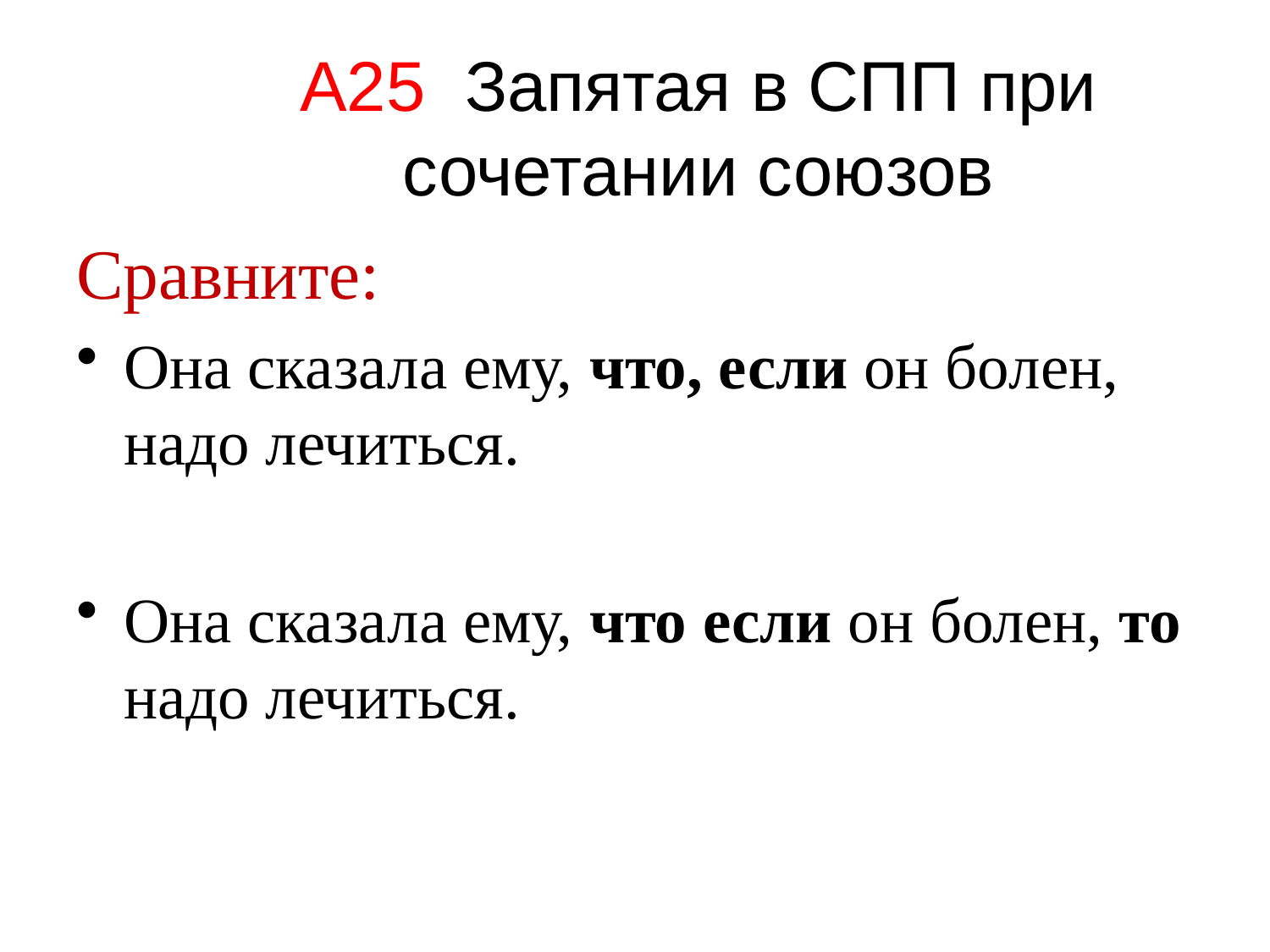

Сравните:
Она сказала ему, что, если он болен, надо лечиться.

Она сказала ему, что если он болен, то надо лечиться.
А25  Запятая в СПП при сочетании союзов